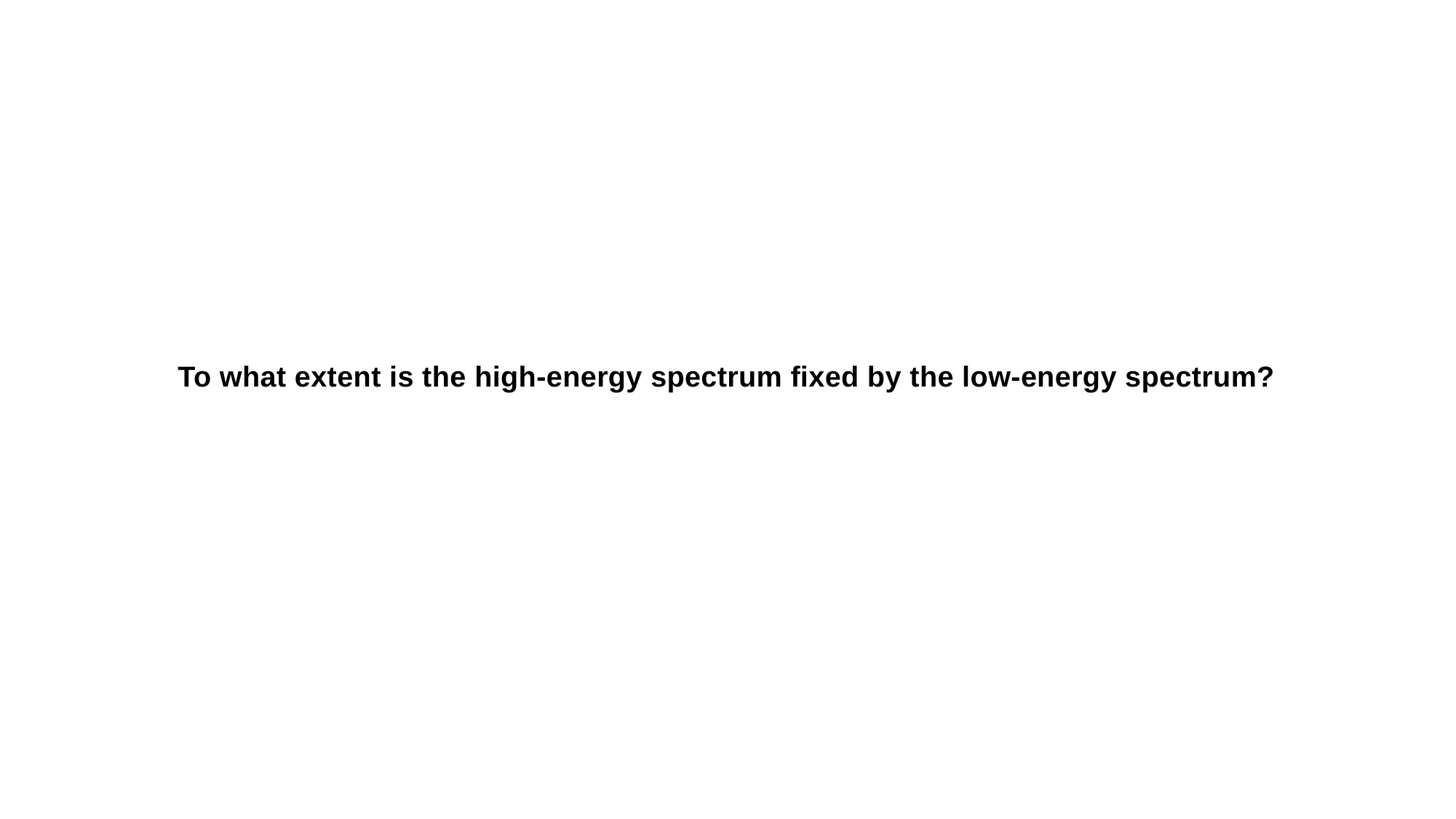

To what extent is the high-energy spectrum fixed by the low-energy spectrum?